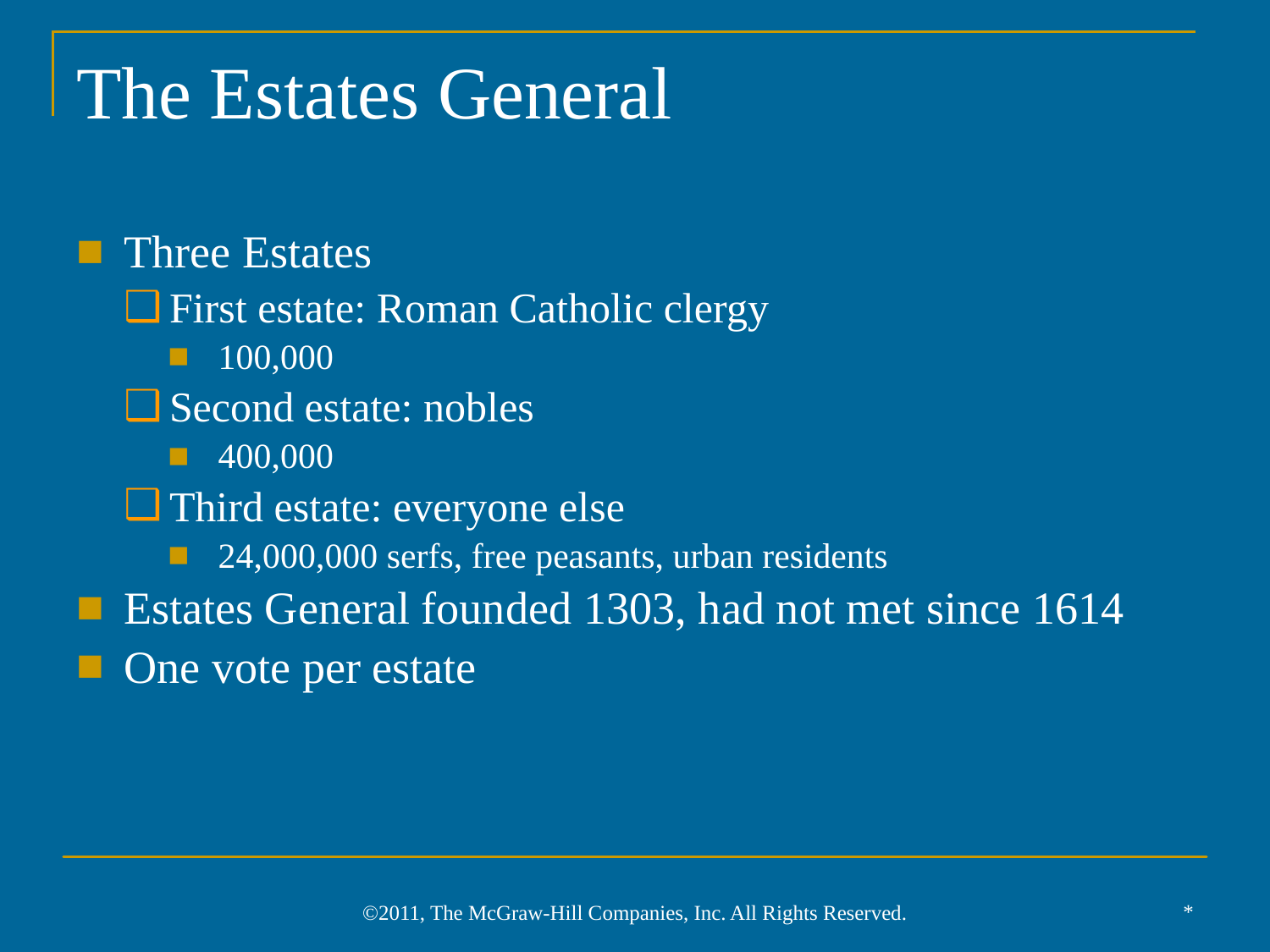

# The Estates General
Three Estates
First estate: Roman Catholic clergy
100,000
Second estate: nobles
400,000
Third estate: everyone else
24,000,000 serfs, free peasants, urban residents
Estates General founded 1303, had not met since 1614
One vote per estate
*
©2011, The McGraw-Hill Companies, Inc. All Rights Reserved.